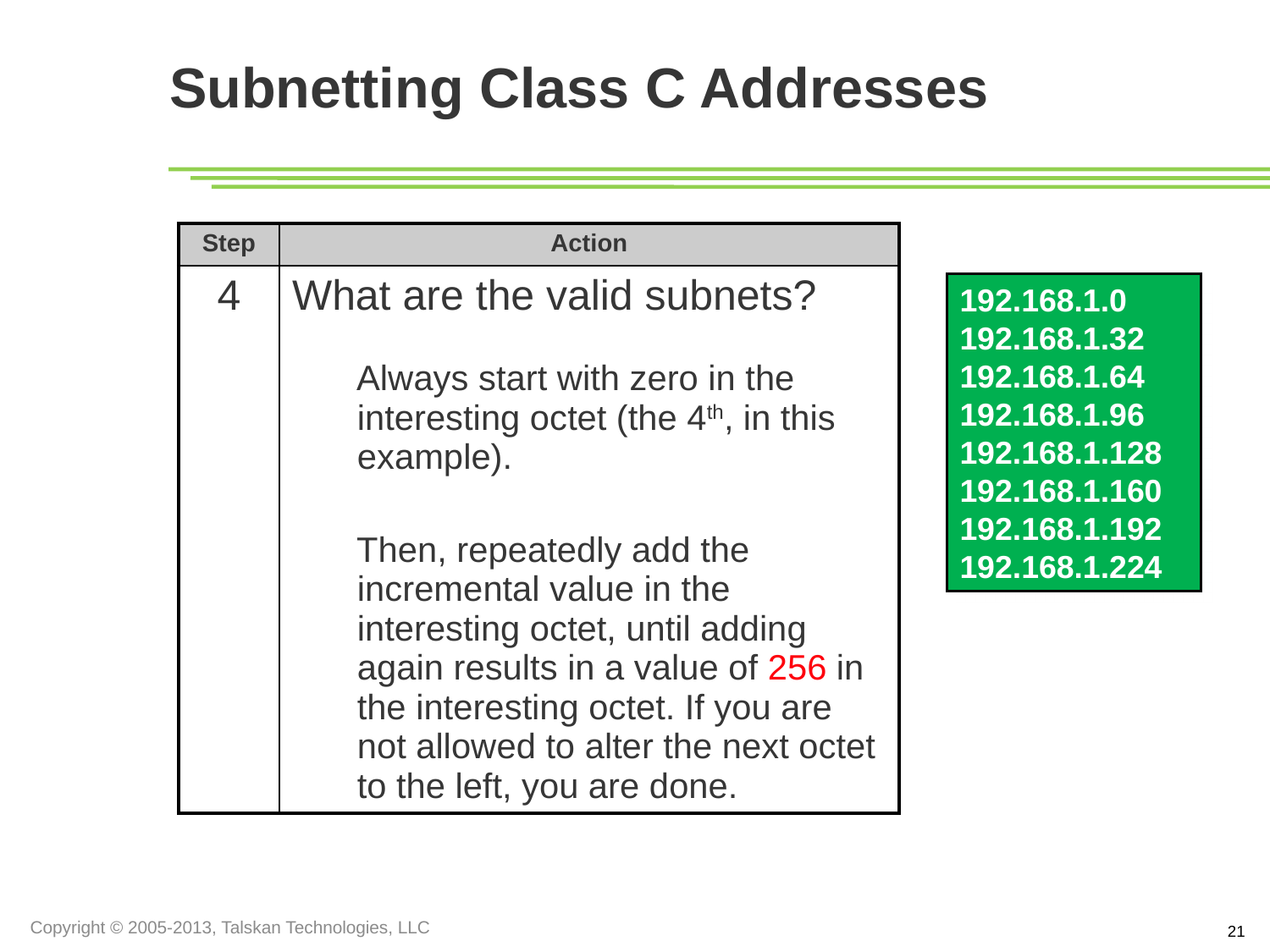

Subnetting Class C Addresses
| Step | Action |
| --- | --- |
| 4 | What are the valid subnets? Always start with zero in the interesting octet (the 4th, in this example). Then, repeatedly add the incremental value in the interesting octet, until adding again results in a value of 256 in the interesting octet. If you are not allowed to alter the next octet to the left, you are done. |
192.168.1.0
192.168.1.32
192.168.1.64
192.168.1.96
192.168.1.128
192.168.1.160
192.168.1.192
192.168.1.224
Copyright © 2005-2013, Talskan Technologies, LLC
21